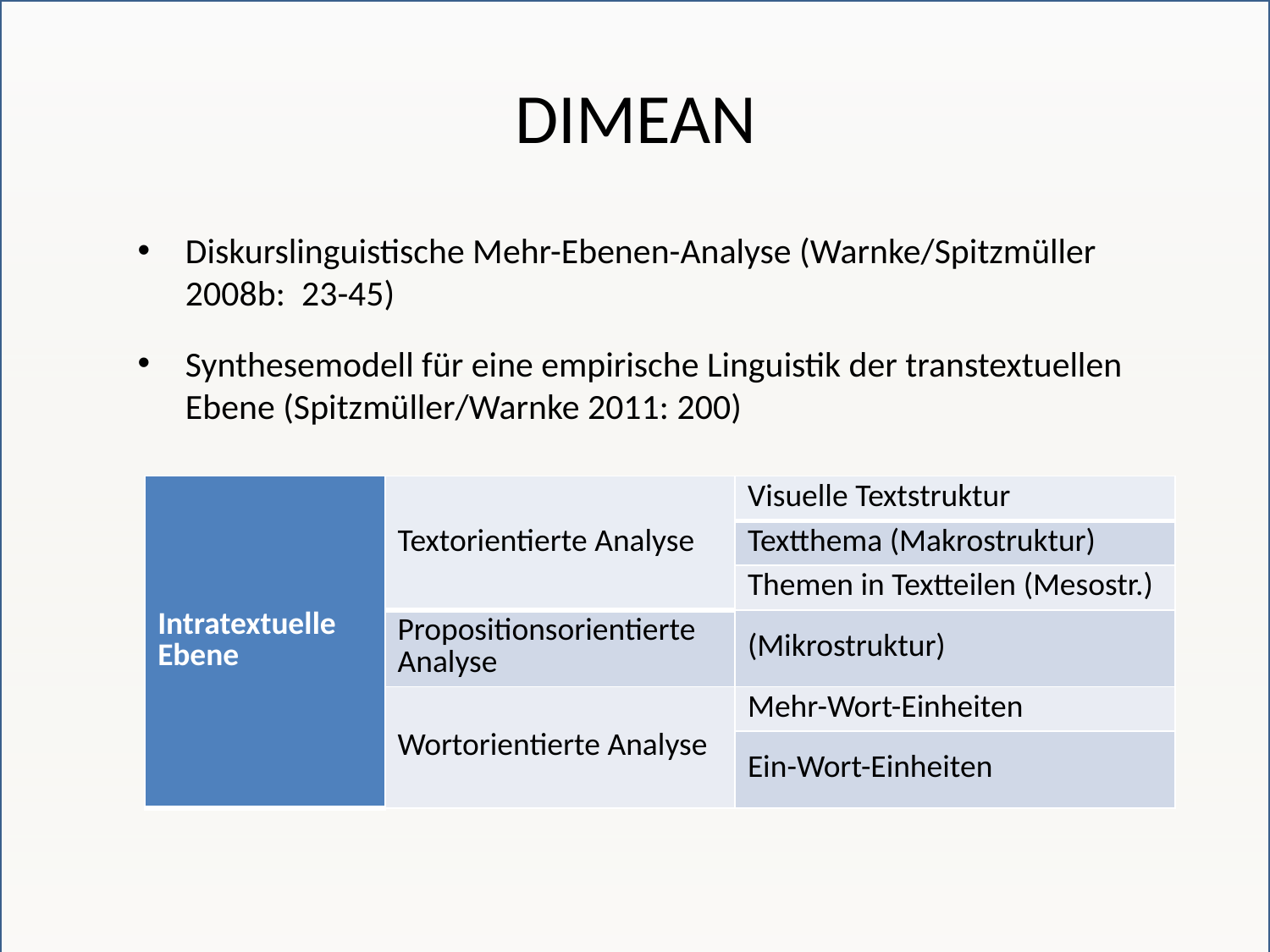

# DIMEAN
Diskurslinguistische Mehr-Ebenen-Analyse (Warnke/Spitzmüller 2008b:  23-45)
Synthesemodell für eine empirische Linguistik der transtextuellen Ebene (Spitzmüller/Warnke 2011: 200)

| Intratextuelle Ebene | Textorientierte Analyse | Visuelle Textstruktur |
| --- | --- | --- |
|  |  | Textthema (Makrostruktur) |
|  |  | Themen in Textteilen (Mesostr.) |
|  | Propositionsorientierte Analyse | (Mikrostruktur) |
|  | Wortorientierte Analyse | Mehr-Wort-Einheiten |
|  |  | Ein-Wort-Einheiten |